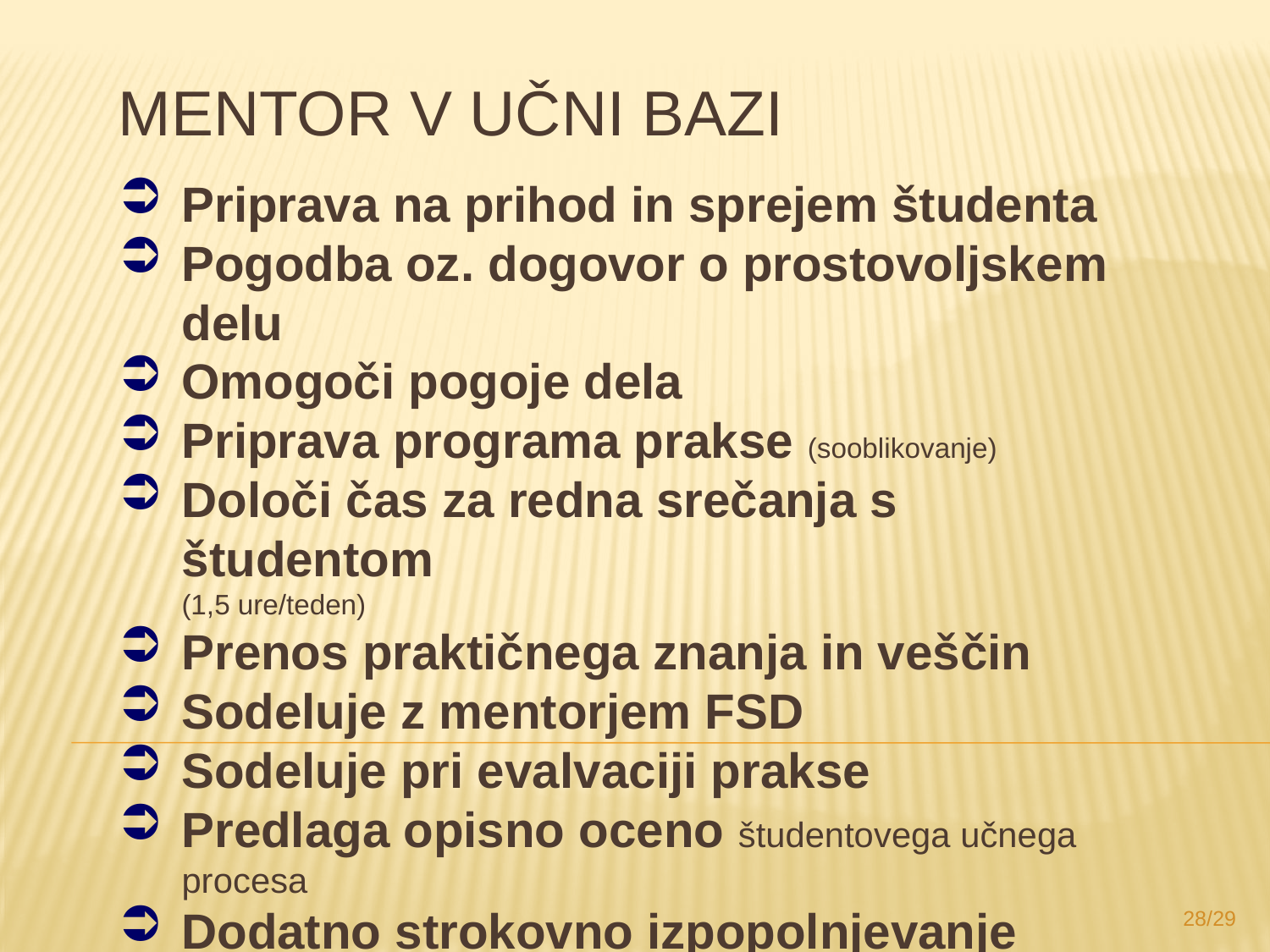

# Mentor v učni bazi
Priprava na prihod in sprejem študenta
Pogodba oz. dogovor o prostovoljskem delu
Omogoči pogoje dela
Priprava programa prakse (sooblikovanje)
Določi čas za redna srečanja s študentom
(1,5 ure/teden)
Prenos praktičnega znanja in veščin
Sodeluje z mentorjem FSD
Sodeluje pri evalvaciji prakse
Predlaga opisno oceno študentovega učnega procesa
Dodatno strokovno izpopolnjevanje
Odprtost za nove koncepte
Predlaga nove koncepte
28/29